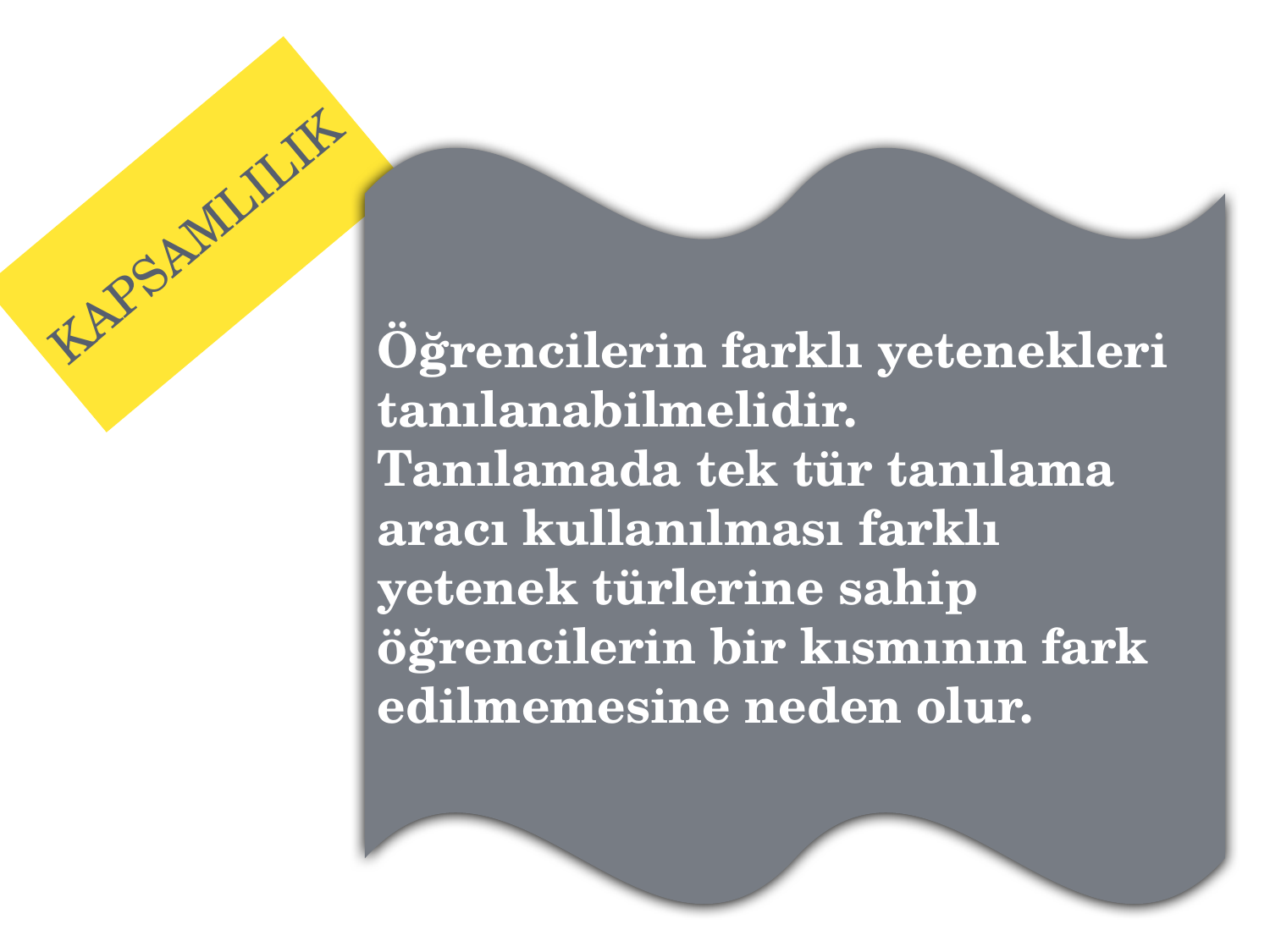

KAPSAMLILIK
Öğrencilerin farklı yetenekleri
tanılanabilmelidir.
Tanılamada tek tür tanılama aracı kullanılması farklı yetenek türlerine sahip öğrencilerin bir kısmının fark edilmemesine neden olur.